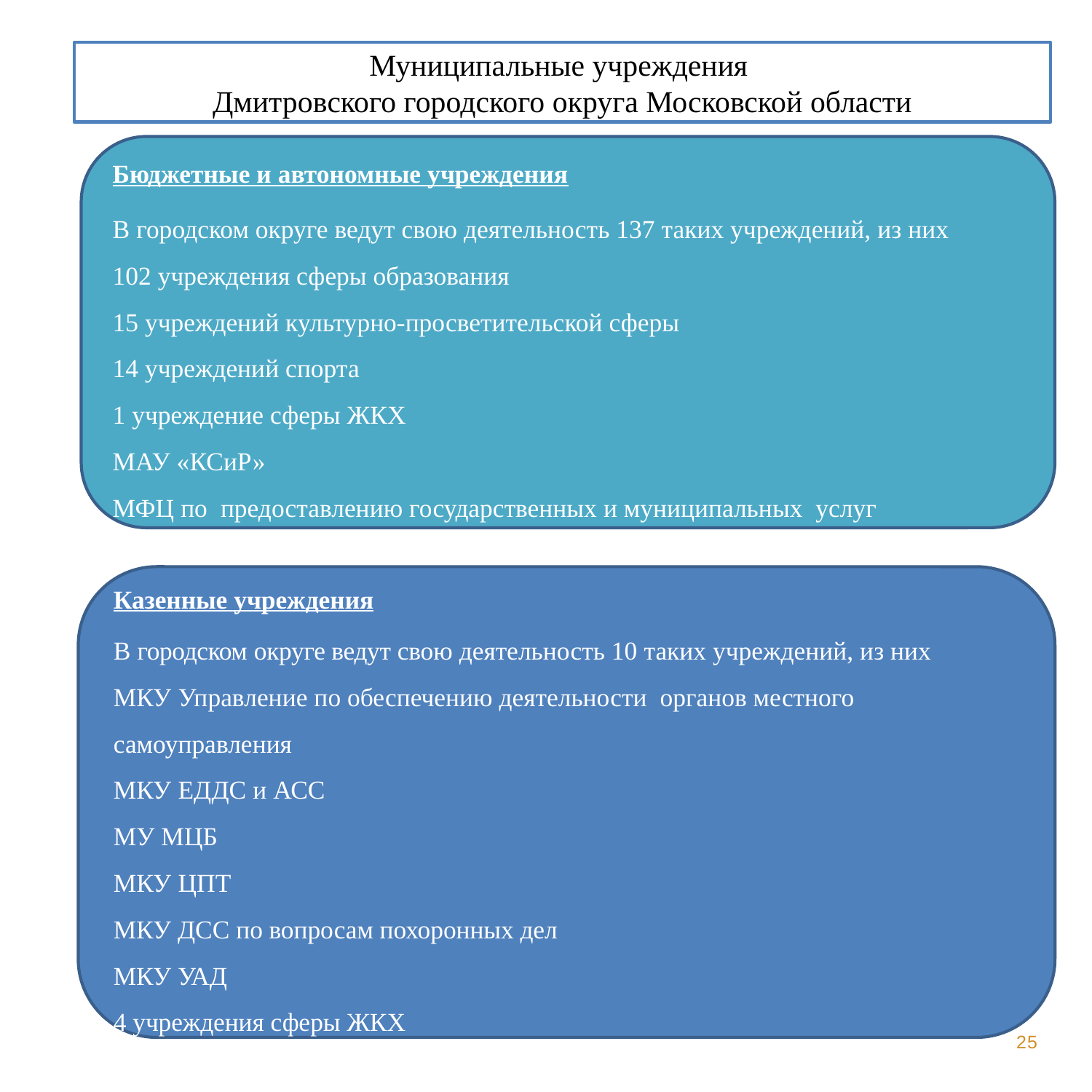

Муниципальные учреждения
Дмитровского городского округа Московской области

Бюджетные и автономные учреждения
В городском округе ведут свою деятельность 137 таких учреждений, из них
102 учреждения сферы образования
15 учреждений культурно-просветительской сферы
14 учреждений спорта
1 учреждение сферы ЖКХ
МАУ «КСиР»
МФЦ по  предоставлению государственных и муниципальных  услуг

Казенные учреждения
В городском округе ведут свою деятельность 10 таких учреждений, из них
МКУ Управление по обеспечению деятельности  органов местного самоуправления
МКУ ЕДДС и АСС
МУ МЦБ
МКУ ЦПТ
МКУ ДСС по вопросам похоронных дел
МКУ УАД
4 учреждения сферы ЖКХ
25